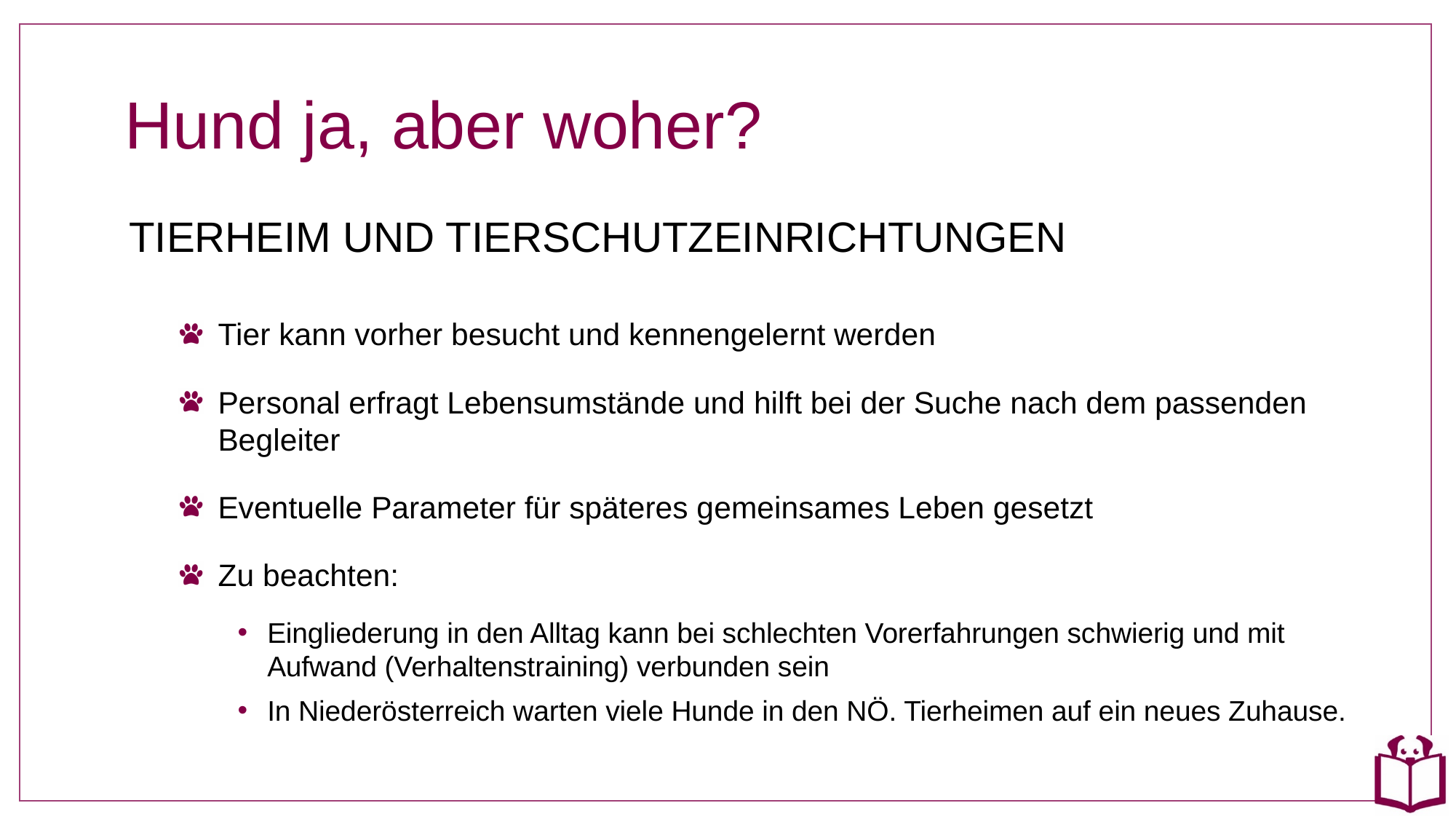

# Hund ja, aber woher?
TIERHEIM UND TIERSCHUTZEINRICHTUNGEN
Tier kann vorher besucht und kennengelernt werden
Personal erfragt Lebensumstände und hilft bei der Suche nach dem passenden Begleiter
Eventuelle Parameter für späteres gemeinsames Leben gesetzt
Zu beachten:
Eingliederung in den Alltag kann bei schlechten Vorerfahrungen schwierig und mit Aufwand (Verhaltenstraining) verbunden sein
In Niederösterreich warten viele Hunde in den NÖ. Tierheimen auf ein neues Zuhause.